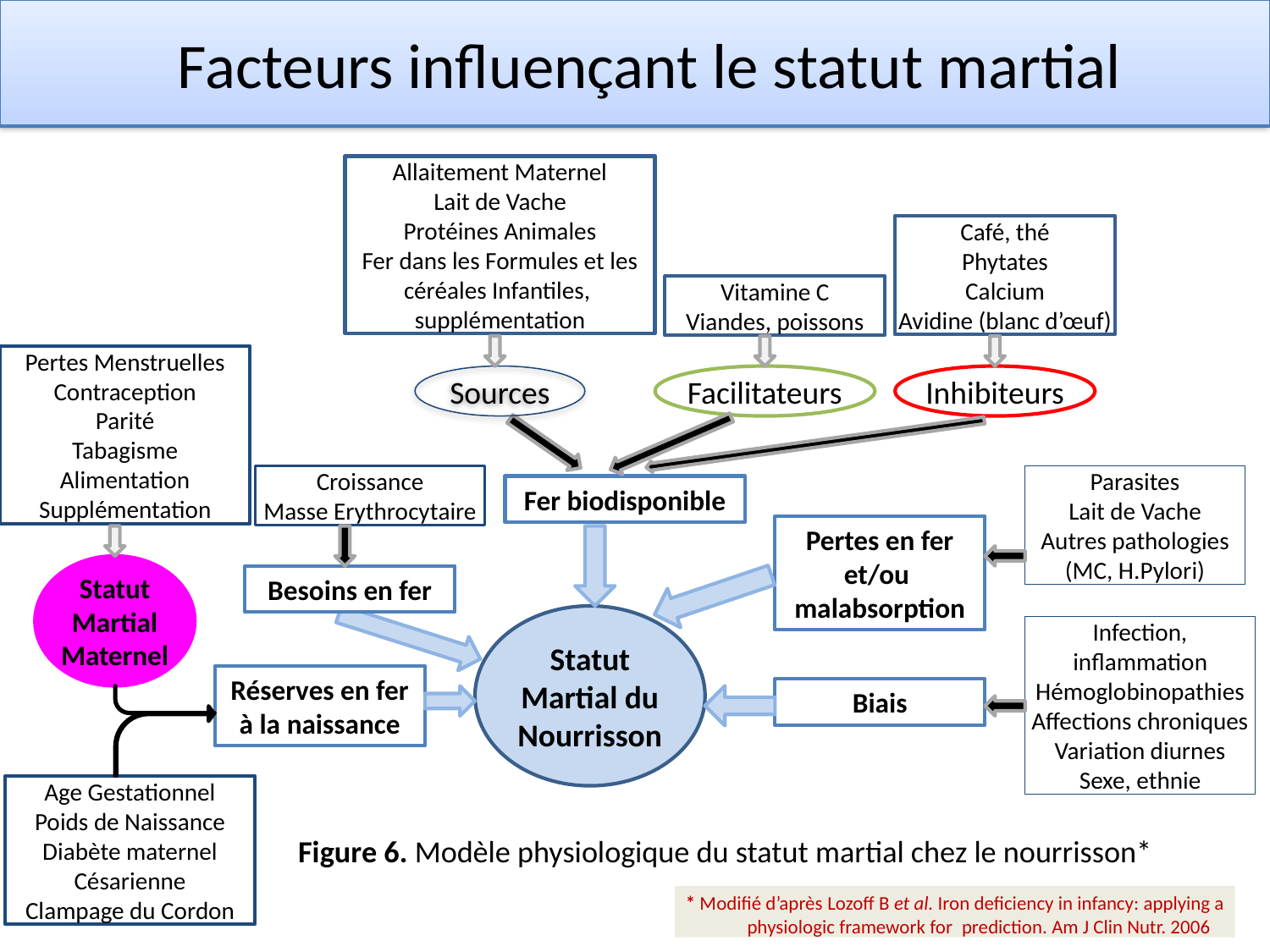

# Facteurs influençant le statut martial
Allaitement Maternel
Lait de Vache
Protéines Animales
Fer dans les Formules et les céréales Infantiles,
supplémentation
Café, thé
Phytates
Calcium
Avidine (blanc d’œuf)

Vitamine C
Viandes, poissons

Pertes Menstruelles
Contraception
Parité
Tabagisme
Alimentation
Supplémentation
Sources
Facilitateurs
Inhibiteurs

Croissance
Masse Erythrocytaire
Parasites
Lait de Vache
Autres pathologies (MC, H.Pylori)
Fer biodisponible
Pertes en fer et/ou
malabsorption

Statut Martial Maternel

Besoins en fer
Statut Martial du Nourrisson
Infection, inflammation
Hémoglobinopathies
Affections chroniques
Variation diurnes
Sexe, ethnie
Réserves en fer à la naissance

Biais

Age Gestationnel
Poids de Naissance
Diabète maternel
Césarienne
Clampage du Cordon
Figure 6. Modèle physiologique du statut martial chez le nourrisson*

* Modifié d’après Lozoff B et al. Iron deficiency in infancy: applying a physiologic framework for  prediction. Am J Clin Nutr. 2006